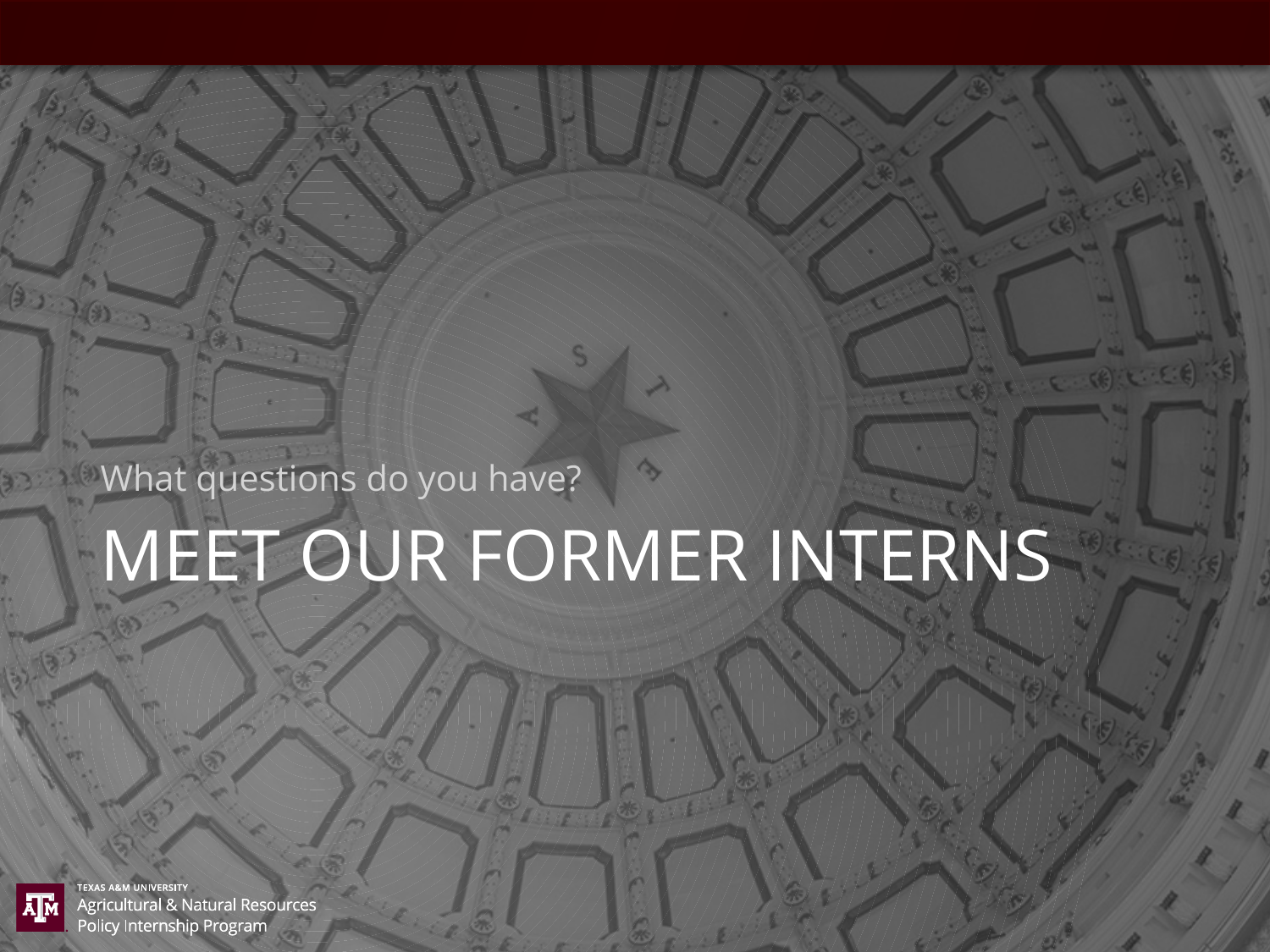

What questions do you have?
# Meet our former interns